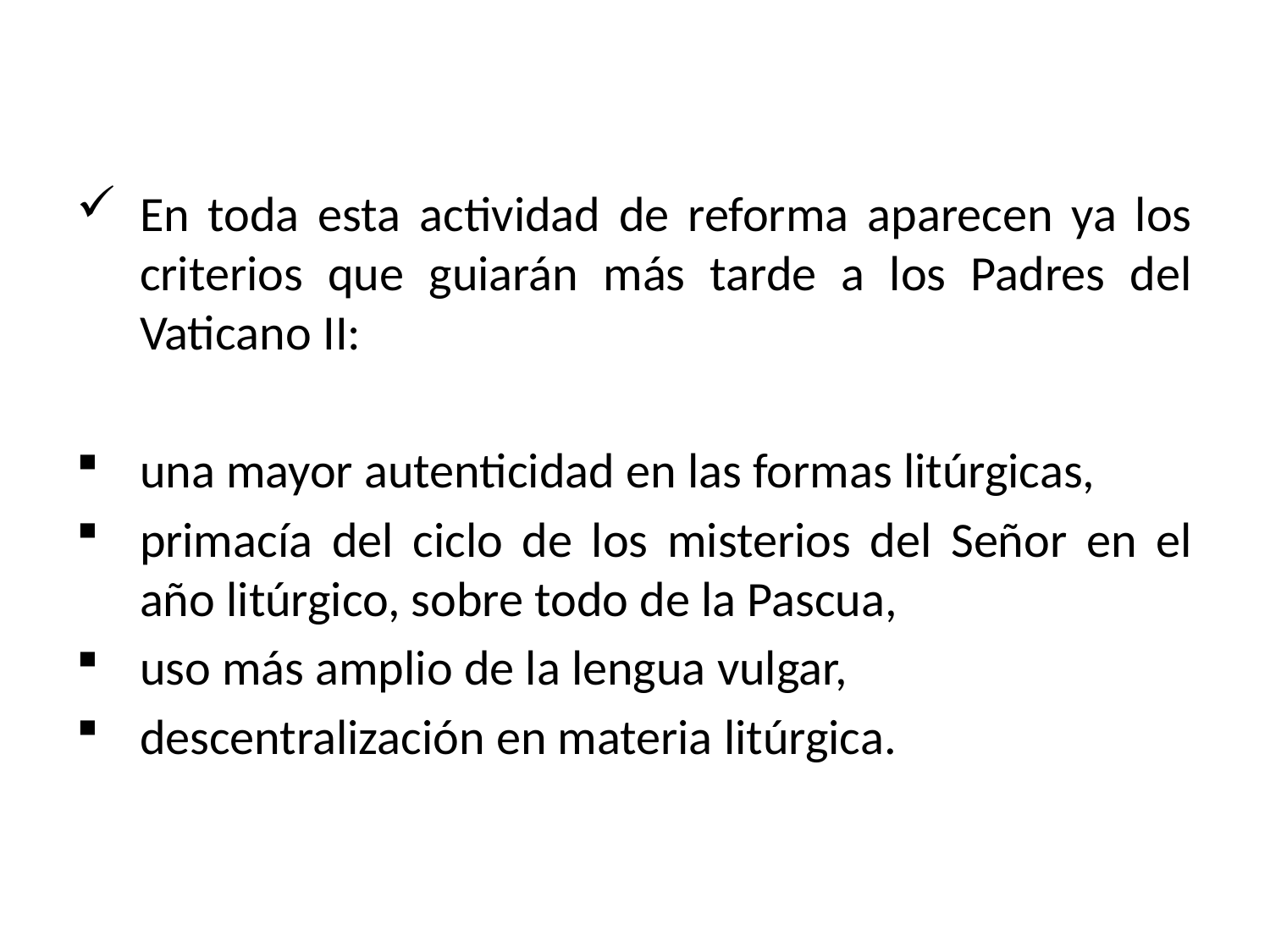

En toda esta actividad de reforma aparecen ya los criterios que guiarán más tarde a los Padres del Vaticano II:

una mayor autenticidad en las formas litúrgicas,
primacía del ciclo de los misterios del Señor en el año litúrgico, sobre todo de la Pascua,
uso más amplio de la lengua vulgar,
descentralización en materia litúrgica.